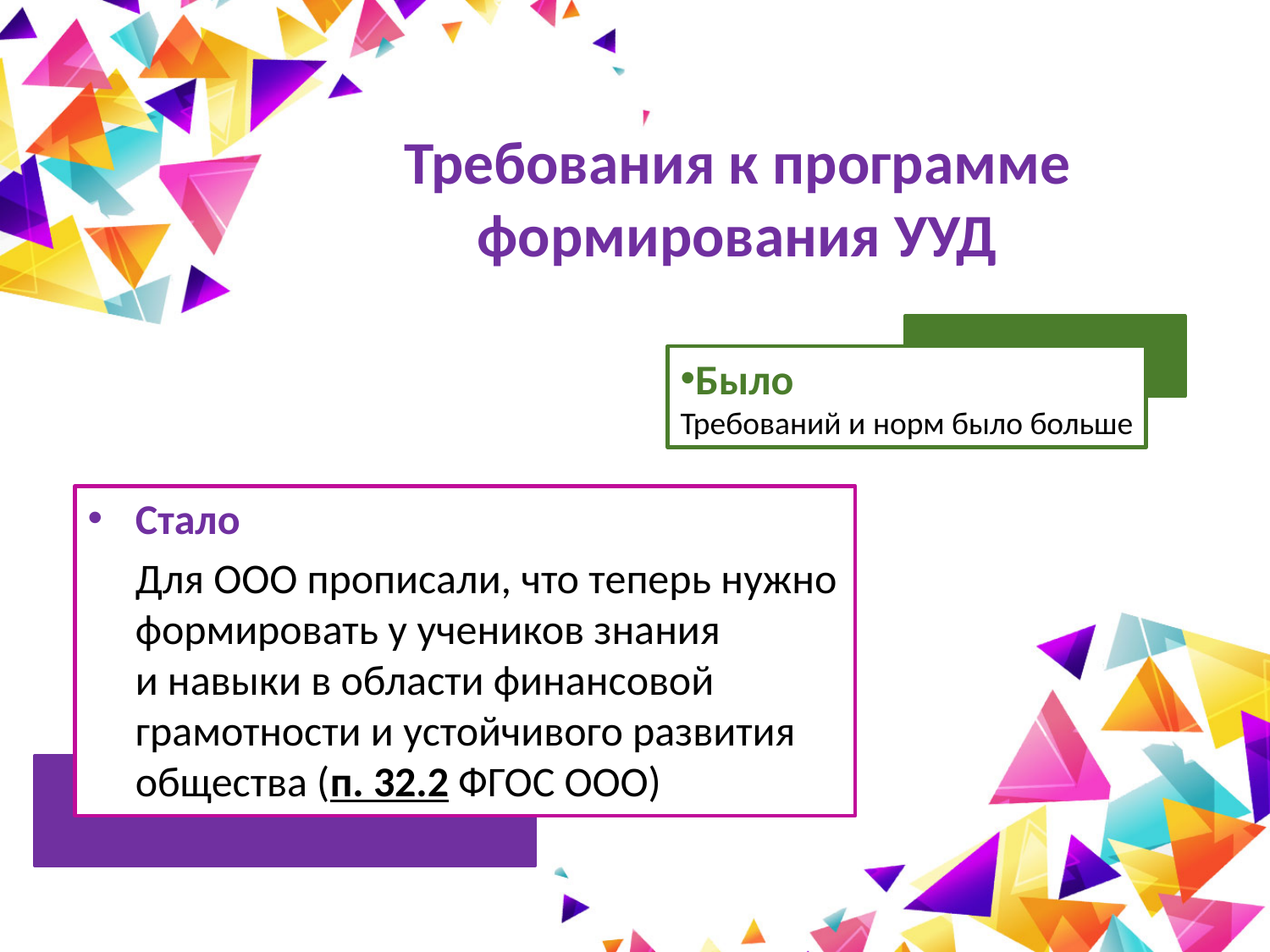

# Требования к программе формирования УУД

Было
Требований и норм было больше
Стало
     Для ООО прописали, что теперь нужно формировать у учеников знания и навыки в области финансовой грамотности и устойчивого развития общества (п. 32.2 ФГОС ООО)